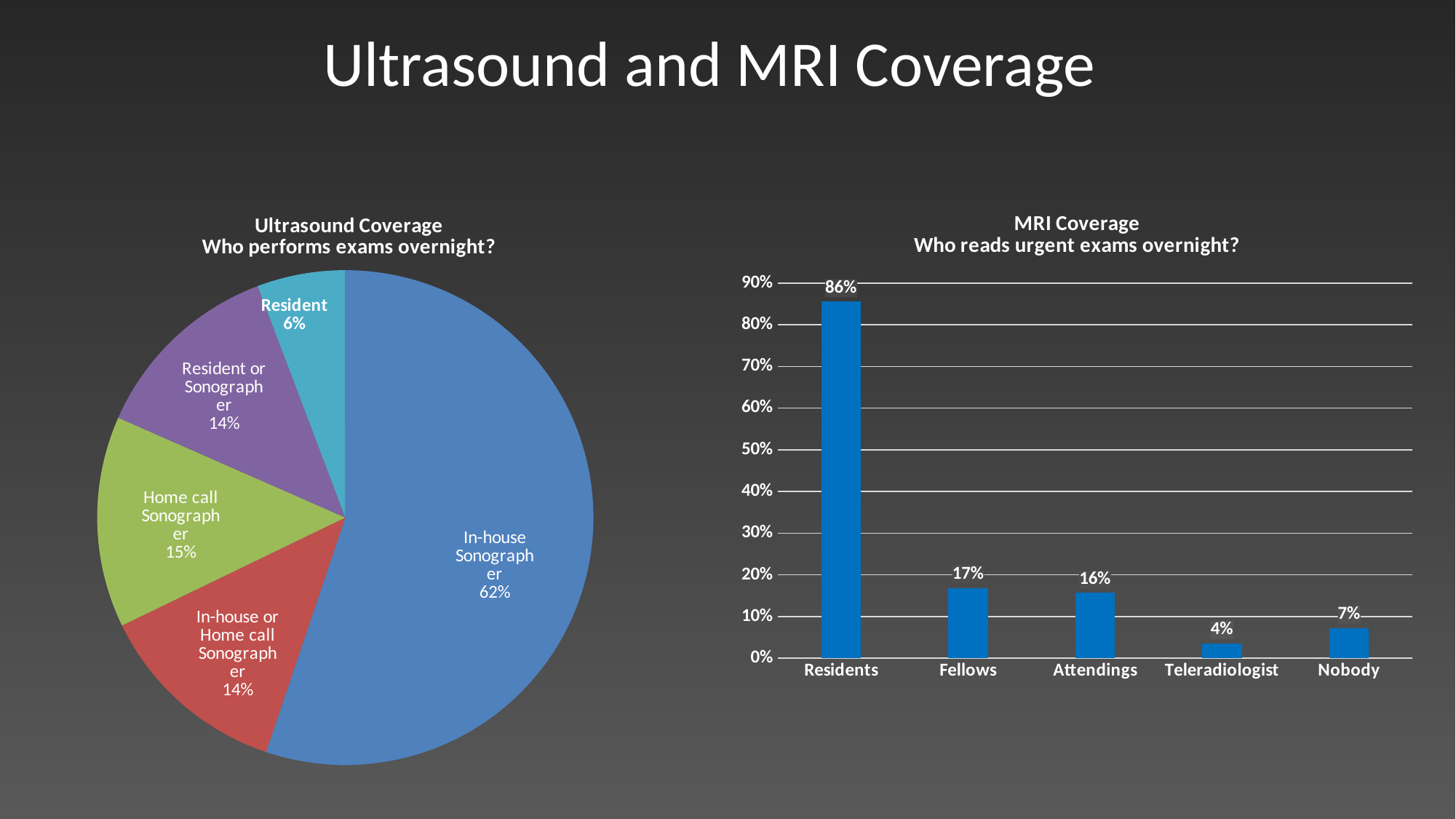

Ultrasound and MRI Coverage

### Chart: MRI Coverage
Who reads urgent exams overnight?

| Category |  |
|---|---|
| Residents | 0.8554216867469879 |
| Fellows | 0.1686746987951807 |
| Attendings | 0.1566265060240964 |
| Teleradiologist | 0.03614457831325301 |
| Nobody | 0.07228915662650602 |

### Chart: Ultrasound Coverage
Who performs exams overnight?

| Category |  |
|---|---|
| 24/7 in-house sonographer coverage | 0.6153846153846154 |
| In house and home call sonographer coverage | 0.14102564102564102 |
| Home call sonographer coverage | 0.15384615384615385 |
| Resident or on-call sonographer | 0.14102564102564102 |
| Resident | 0.0641025641025641 |